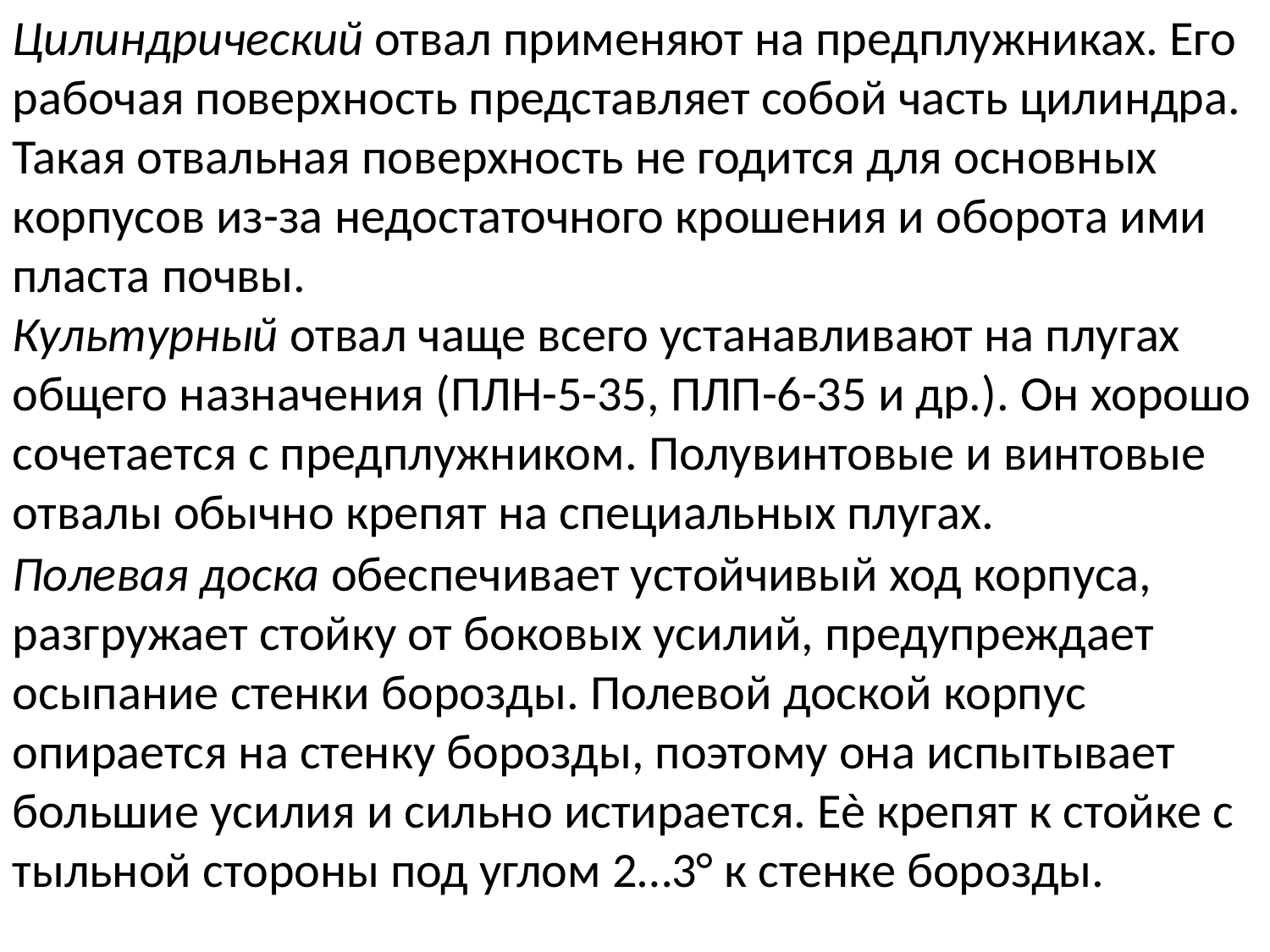

Цилиндрический отвал применяют на предплужниках. Его рабочая поверхность представляет собой часть цилиндра. Такая отвальная поверхность не годится для основных корпусов из-за недостаточного крошения и оборота ими пласта почвы.
Культурный отвал чаще всего устанавливают на плугах общего назначения (ПЛН-5-35, ПЛП-6-35 и др.). Он хорошо сочетается с предплужником. Полувинтовые и винтовые отвалы обычно крепят на специальных плугах.
Полевая доска обеспечивает устойчивый ход корпуса, разгружает стойку от боковых усилий, предупреждает осыпание стенки борозды. Полевой доской корпус опирается на стенку борозды, поэтому она испытывает большие усилия и сильно истирается. Еѐ крепят к стойке с тыльной стороны под углом 2…3° к стенке борозды.